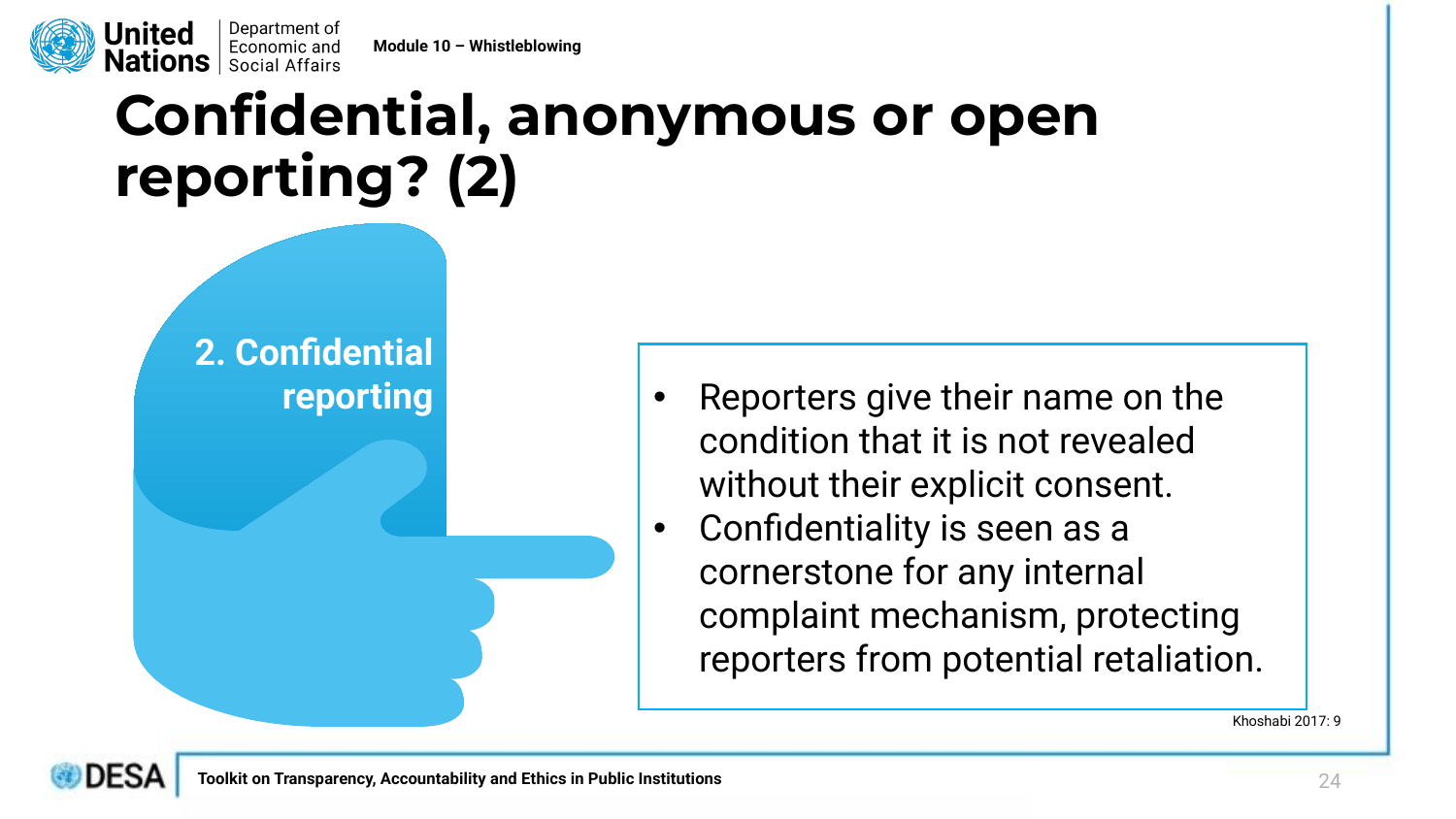

Module 10 – Whistleblowing
# Confidential, anonymous or open reporting? (2)

1. Open reporting

02
03
Ideal form of reporting: Concerns raised openly can be easier and quicker for the organization to understand and address, whilst risks of an environment of mistrust are minimized.

1. Confidential reporting

02
03
Reporters give their name on the condition that it is not revealed without their explicit consent.
Confidentiality is seen as a cornerstone for any internal complaints mechanism, protecting reporters from potential retaliation.

2. Confidential reporting

03
Reporters give their name on the condition that it is not revealed without their explicit consent.
Confidentiality is seen as a cornerstone for any internal complaint mechanism, protecting reporters from potential retaliation.
Khoshabi 2017: 9
24